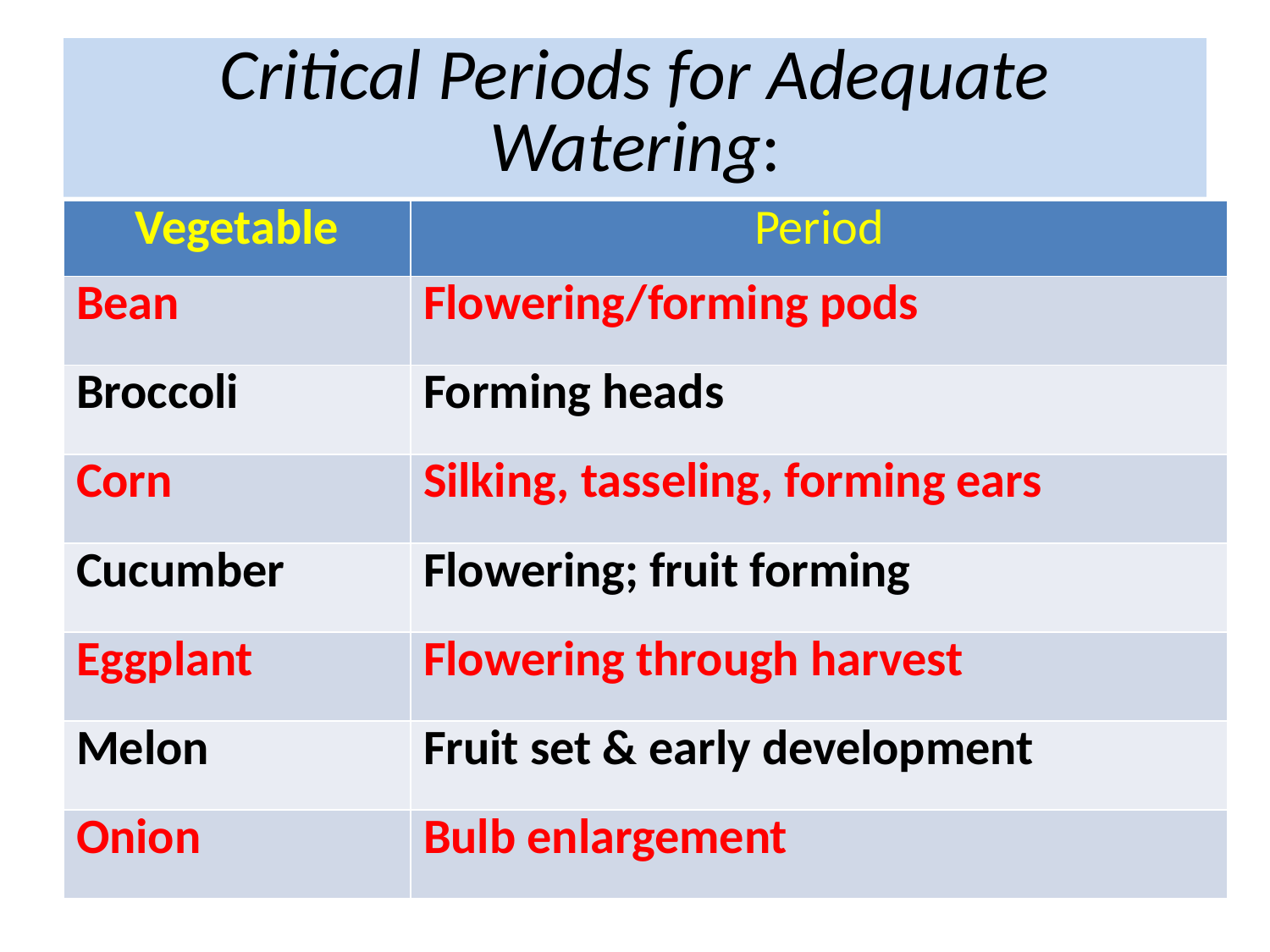

# Critical Periods for Adequate Watering:
| Vegetable | Period |
| --- | --- |
| Bean | Flowering/forming pods |
| Broccoli | Forming heads |
| Corn | Silking, tasseling, forming ears |
| Cucumber | Flowering; fruit forming |
| Eggplant | Flowering through harvest |
| Melon | Fruit set & early development |
| Onion | Bulb enlargement |